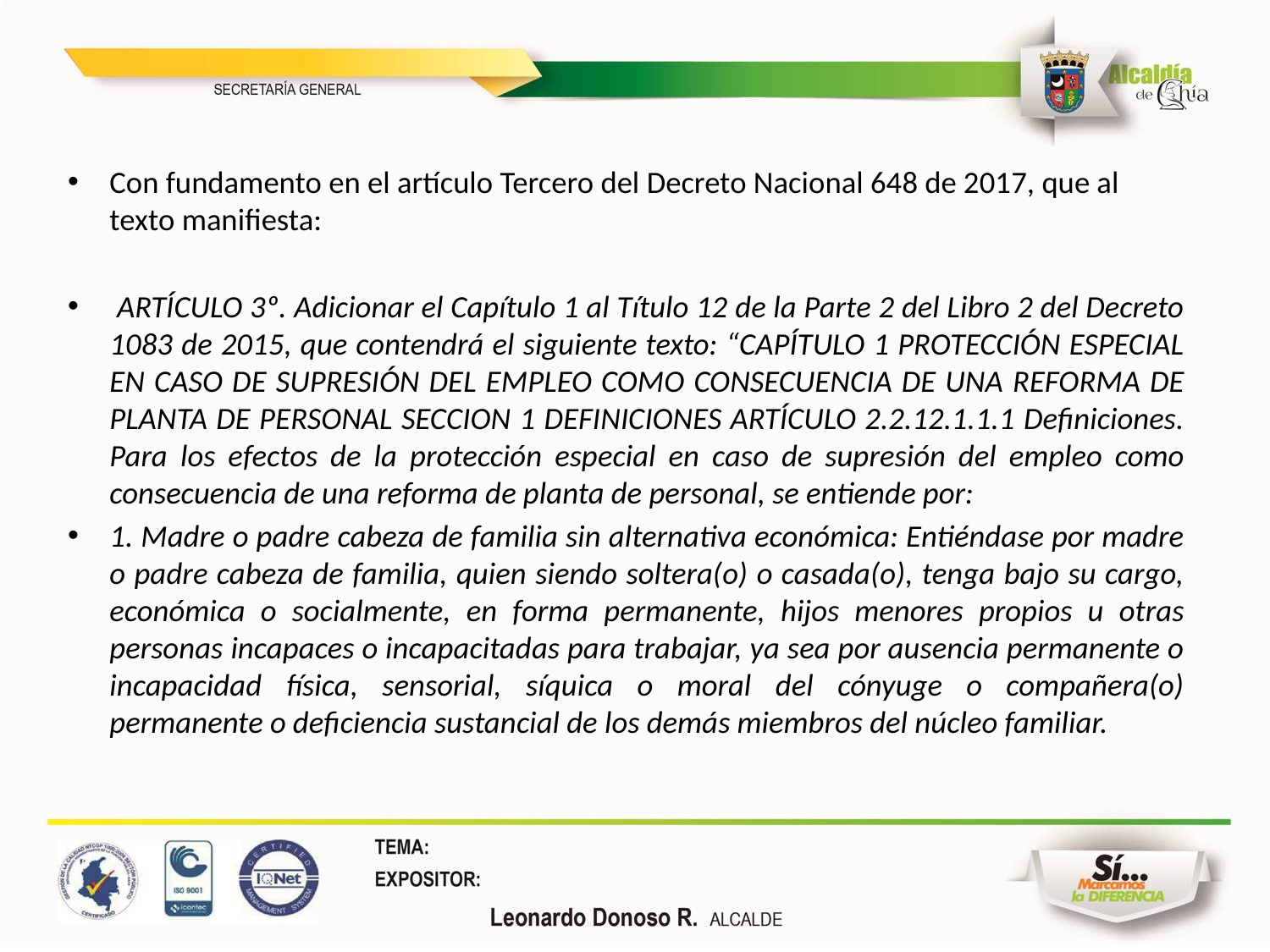

Con fundamento en el artículo Tercero del Decreto Nacional 648 de 2017, que al texto manifiesta:

 ARTÍCULO 3º. Adicionar el Capítulo 1 al Título 12 de la Parte 2 del Libro 2 del Decreto 1083 de 2015, que contendrá el siguiente texto: “CAPÍTULO 1 PROTECCIÓN ESPECIAL EN CASO DE SUPRESIÓN DEL EMPLEO COMO CONSECUENCIA DE UNA REFORMA DE PLANTA DE PERSONAL SECCION 1 DEFINICIONES ARTÍCULO 2.2.12.1.1.1 Definiciones. Para los efectos de la protección especial en caso de supresión del empleo como consecuencia de una reforma de planta de personal, se entiende por:
1. Madre o padre cabeza de familia sin alternativa económica: Entiéndase por madre o padre cabeza de familia, quien siendo soltera(o) o casada(o), tenga bajo su cargo, económica o socialmente, en forma permanente, hijos menores propios u otras personas incapaces o incapacitadas para trabajar, ya sea por ausencia permanente o incapacidad física, sensorial, síquica o moral del cónyuge o compañera(o) permanente o deficiencia sustancial de los demás miembros del núcleo familiar.